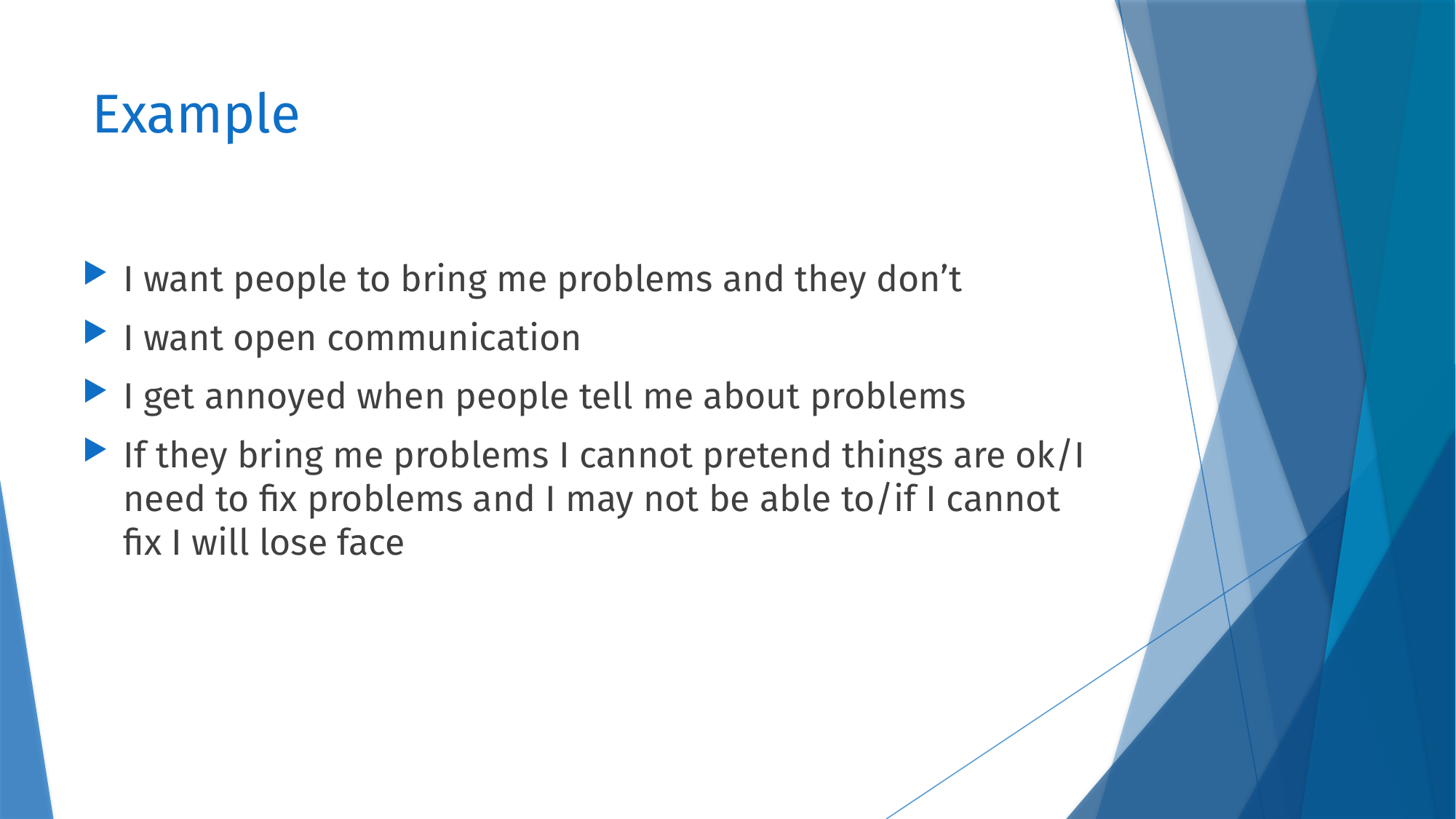

# Example
I want people to bring me problems and they don’t
I want open communication
I get annoyed when people tell me about problems
If they bring me problems I cannot pretend things are ok/I need to fix problems and I may not be able to/if I cannot fix I will lose face